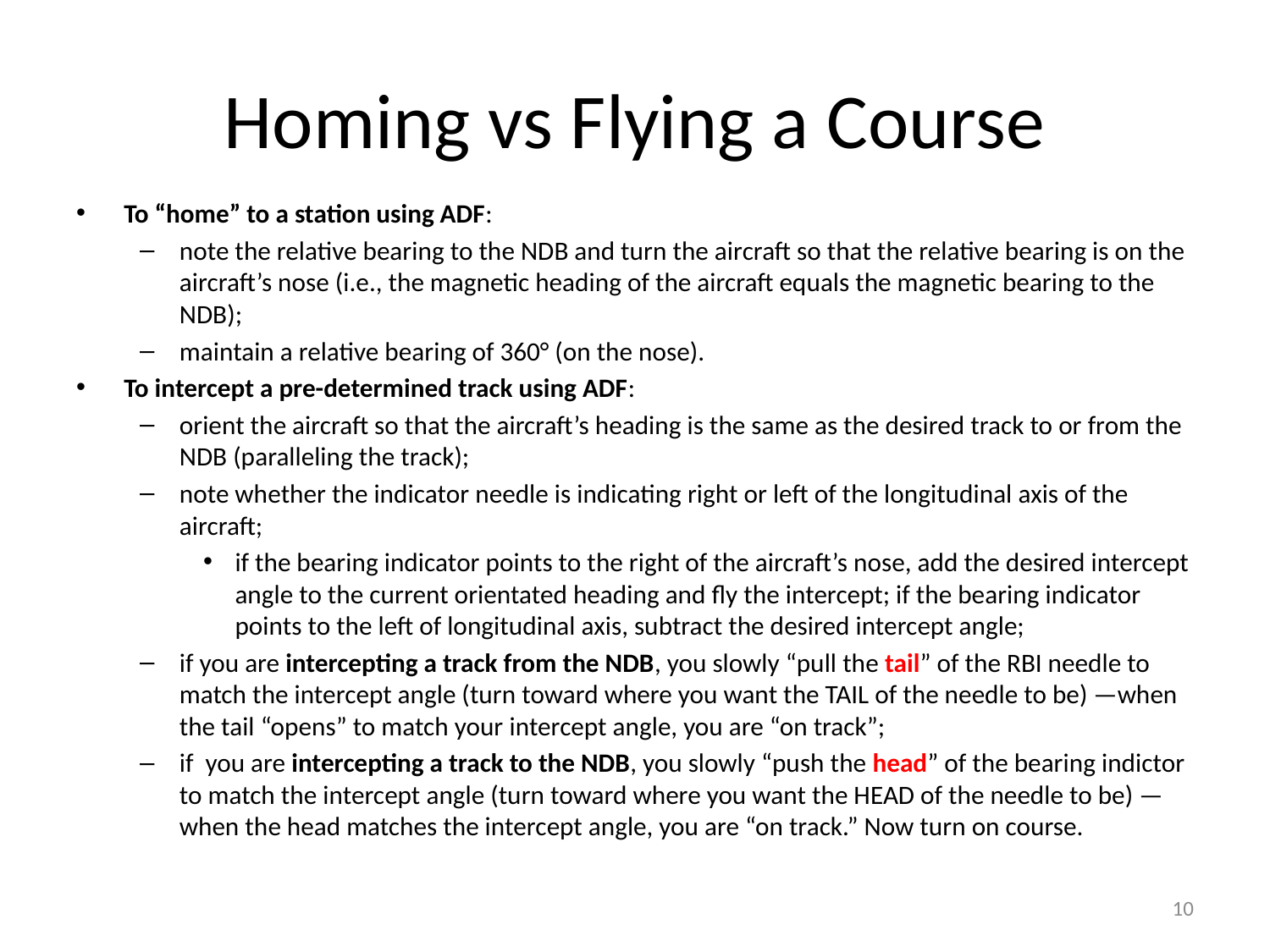

# Homing vs Flying a Course
To “home” to a station using ADF:
note the relative bearing to the NDB and turn the aircraft so that the relative bearing is on the aircraft’s nose (i.e., the magnetic heading of the aircraft equals the magnetic bearing to the NDB);
maintain a relative bearing of 360° (on the nose).
To intercept a pre-determined track using ADF:
orient the aircraft so that the aircraft’s heading is the same as the desired track to or from the NDB (paralleling the track);
note whether the indicator needle is indicating right or left of the longitudinal axis of the aircraft;
if the bearing indicator points to the right of the aircraft’s nose, add the desired intercept angle to the current orientated heading and fly the intercept; if the bearing indicator points to the left of longitudinal axis, subtract the desired intercept angle;
if you are intercepting a track from the NDB, you slowly “pull the tail” of the RBI needle to match the intercept angle (turn toward where you want the TAIL of the needle to be) —when the tail “opens” to match your intercept angle, you are “on track”;
if  you are intercepting a track to the NDB, you slowly “push the head” of the bearing indictor to match the intercept angle (turn toward where you want the HEAD of the needle to be) —when the head matches the intercept angle, you are “on track.” Now turn on course.
10